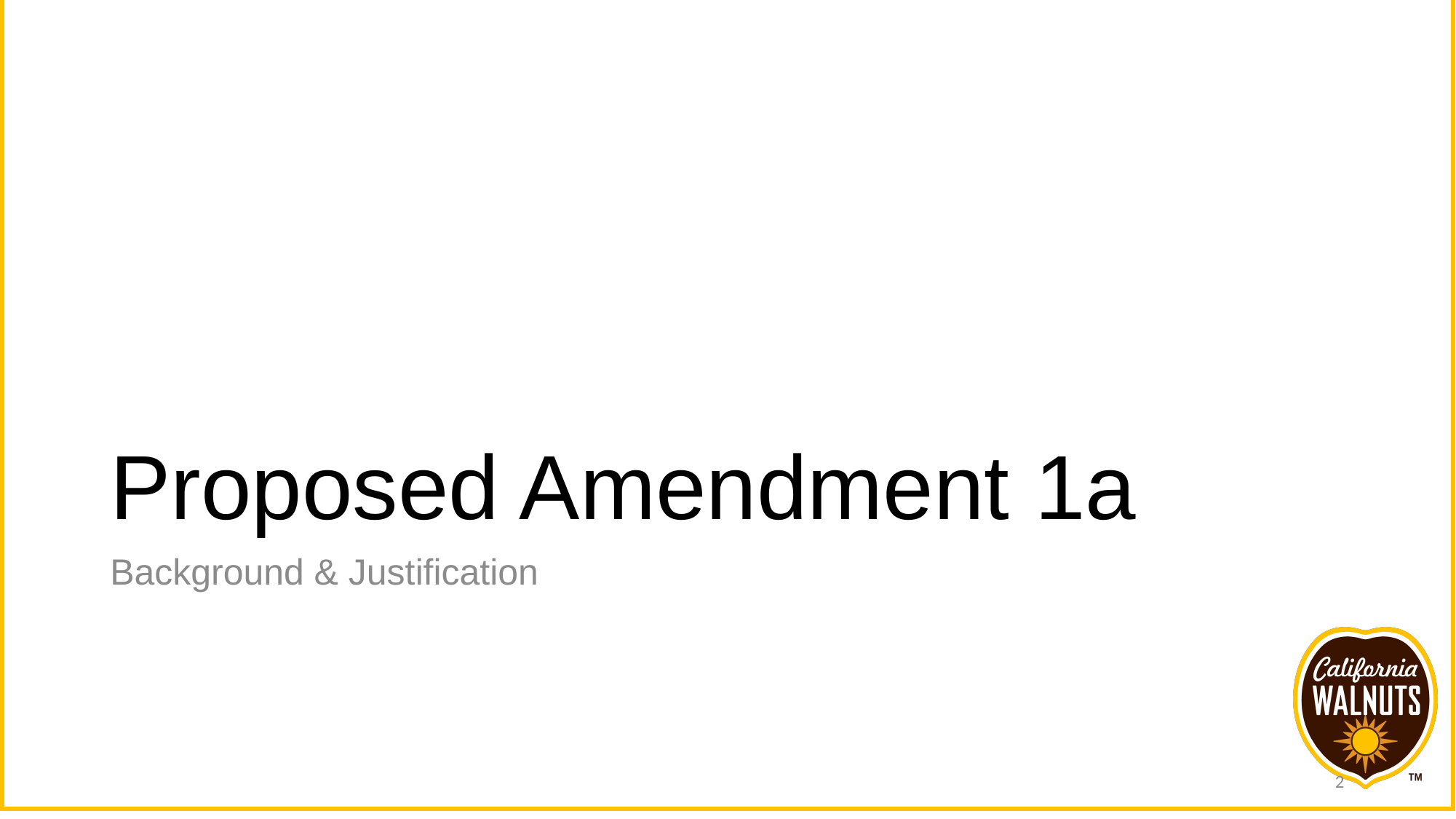

# Proposed Amendment 1a
Background & Justification
2